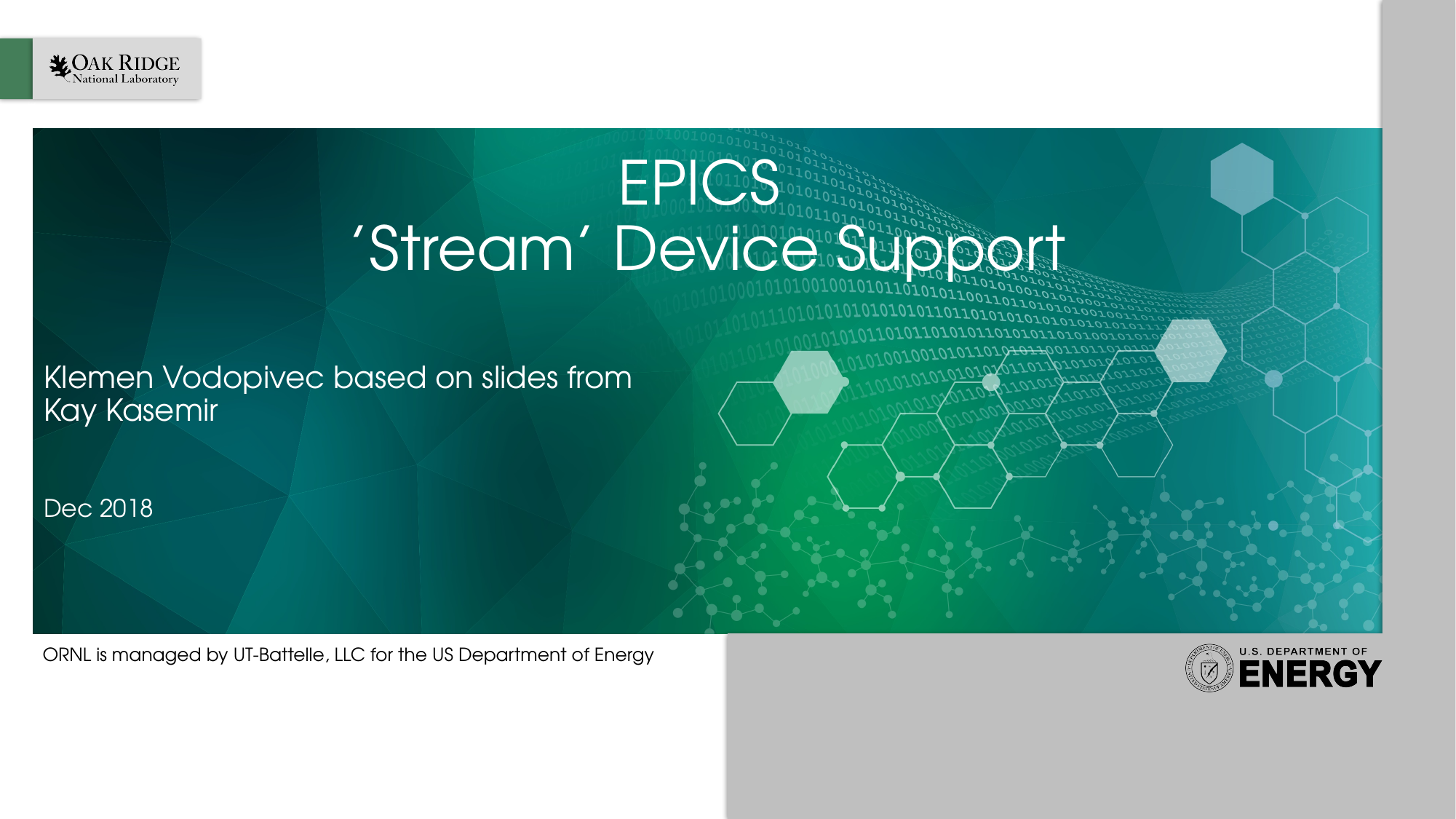

# EPICS ’Stream’ Device Support
Klemen Vodopivec based on slides from Kay Kasemir

Dec 2018